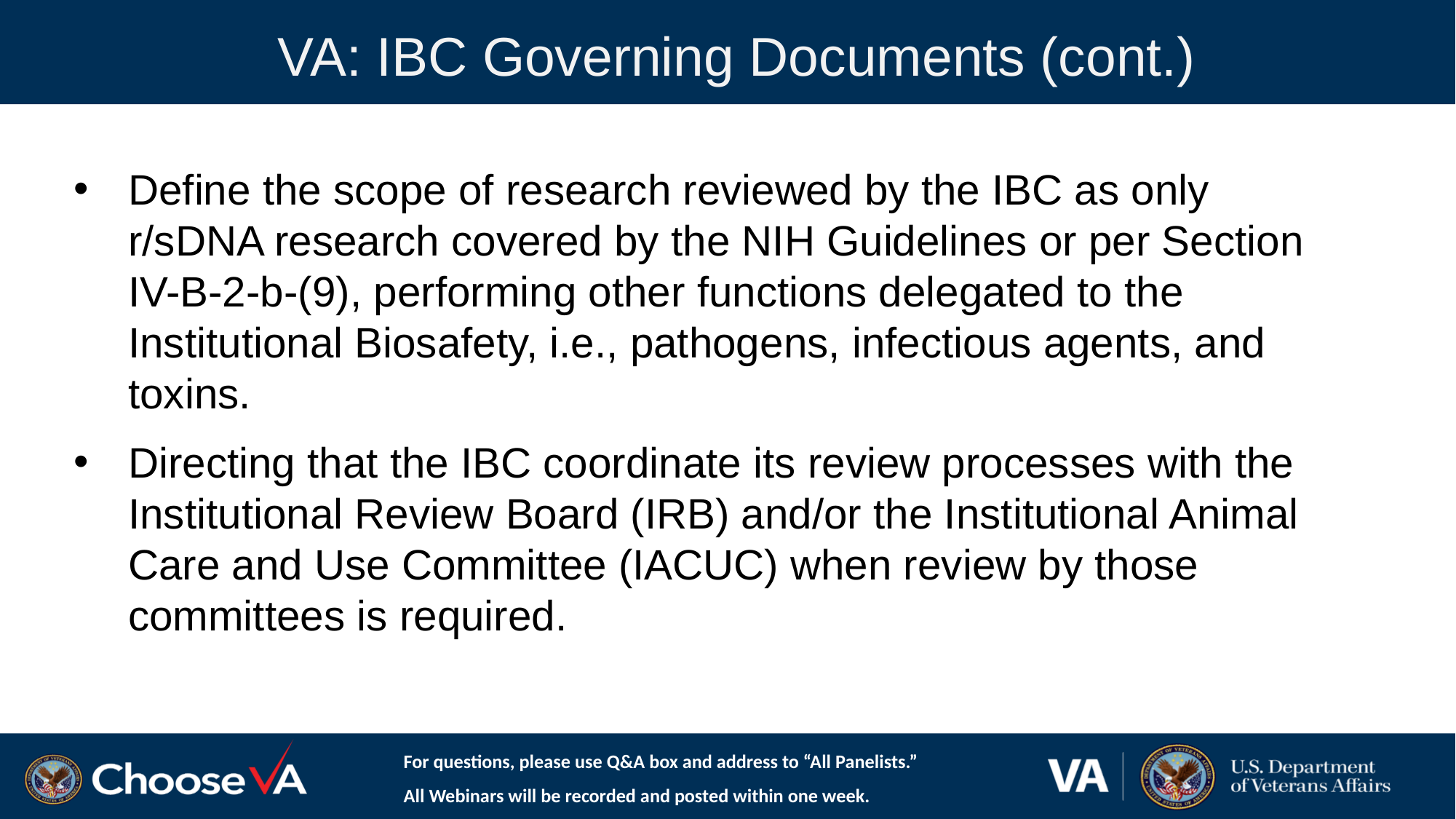

VA: IBC Governing Documents (cont.)
#
Define the scope of research reviewed by the IBC as only r/sDNA research covered by the NIH Guidelines or per Section IV-B-2-b-(9), performing other functions delegated to the Institutional Biosafety, i.e., pathogens, infectious agents, and toxins.
Directing that the IBC coordinate its review processes with the Institutional Review Board (IRB) and/or the Institutional Animal Care and Use Committee (IACUC) when review by those committees is required.

For questions, please use Q&A box and address to “All Panelists.”
All Webinars will be recorded and posted within one week.